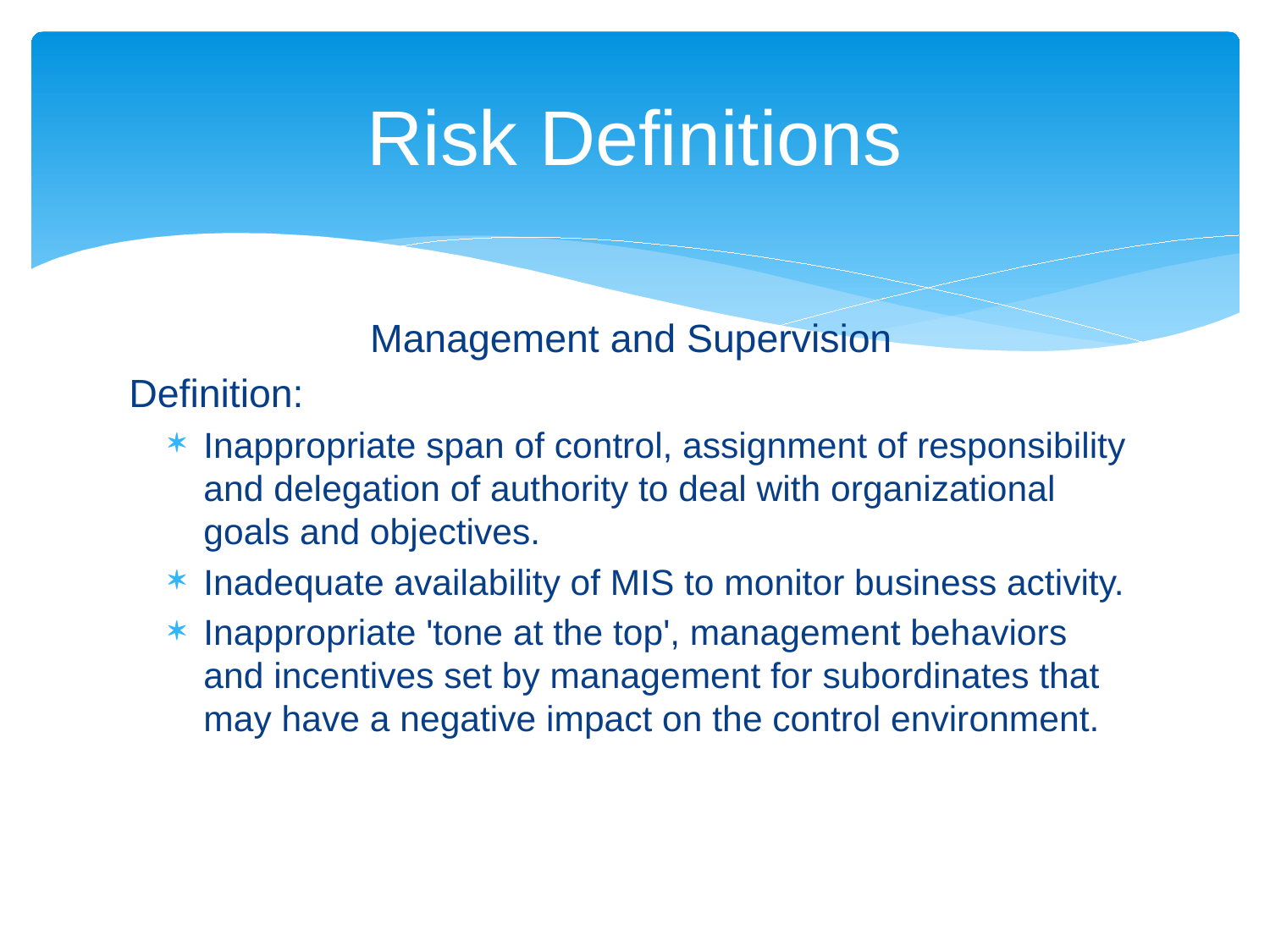

# Risk Definitions
Management and Supervision
Definition:
Inappropriate span of control, assignment of responsibility and delegation of authority to deal with organizational goals and objectives.
Inadequate availability of MIS to monitor business activity.
Inappropriate 'tone at the top', management behaviors and incentives set by management for subordinates that may have a negative impact on the control environment.